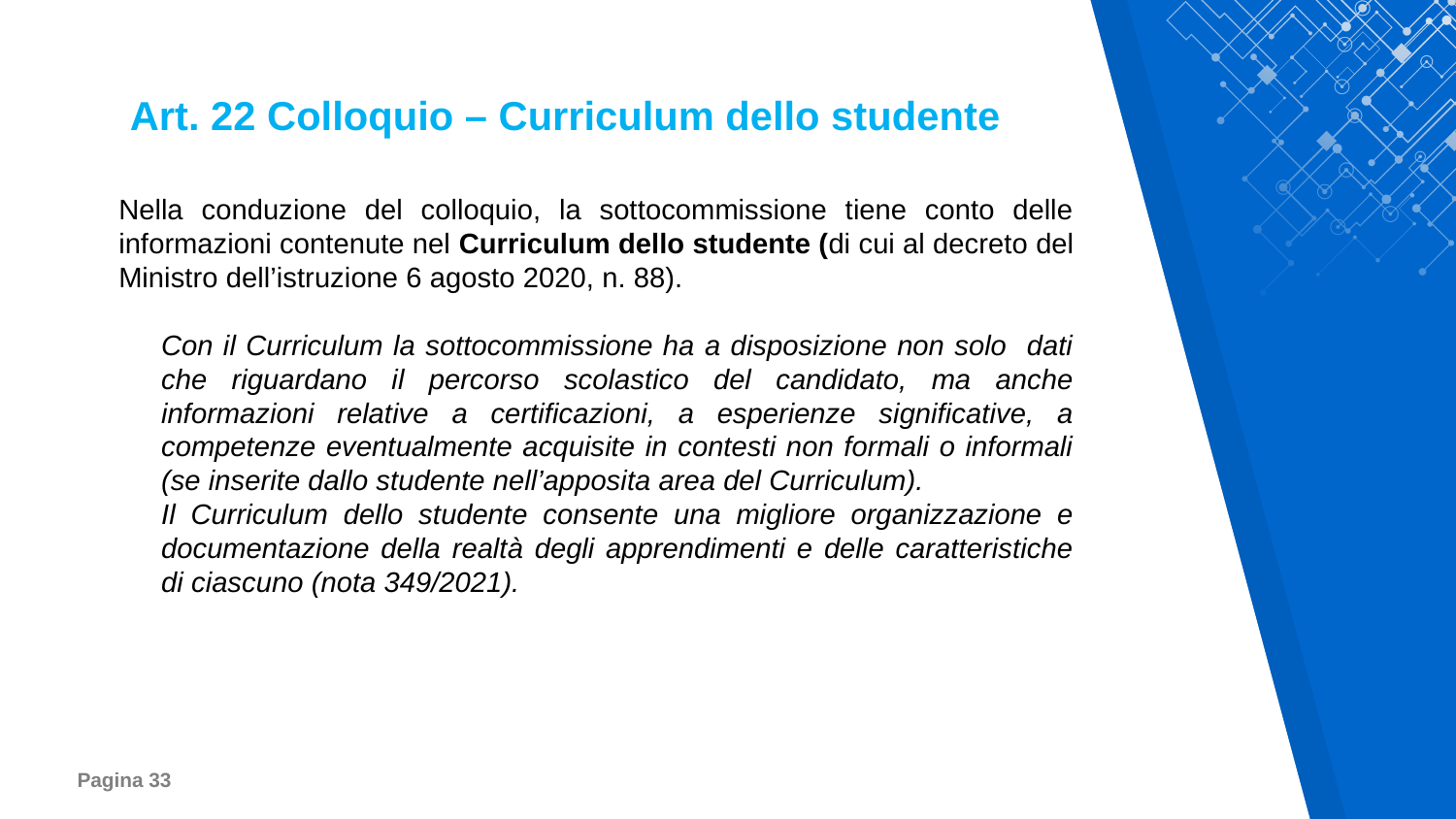

Art. 22 Colloquio – Curriculum dello studente
Nella conduzione del colloquio, la sottocommissione tiene conto delle informazioni contenute nel Curriculum dello studente (di cui al decreto del Ministro dell’istruzione 6 agosto 2020, n. 88).

Con il Curriculum la sottocommissione ha a disposizione non solo  dati che riguardano il percorso scolastico del candidato, ma anche informazioni relative a certificazioni, a esperienze significative, a competenze eventualmente acquisite in contesti non formali o informali (se inserite dallo studente nell’apposita area del Curriculum).
Il Curriculum dello studente consente una migliore organizzazione e documentazione della realtà degli apprendimenti e delle caratteristiche di ciascuno (nota 349/2021).